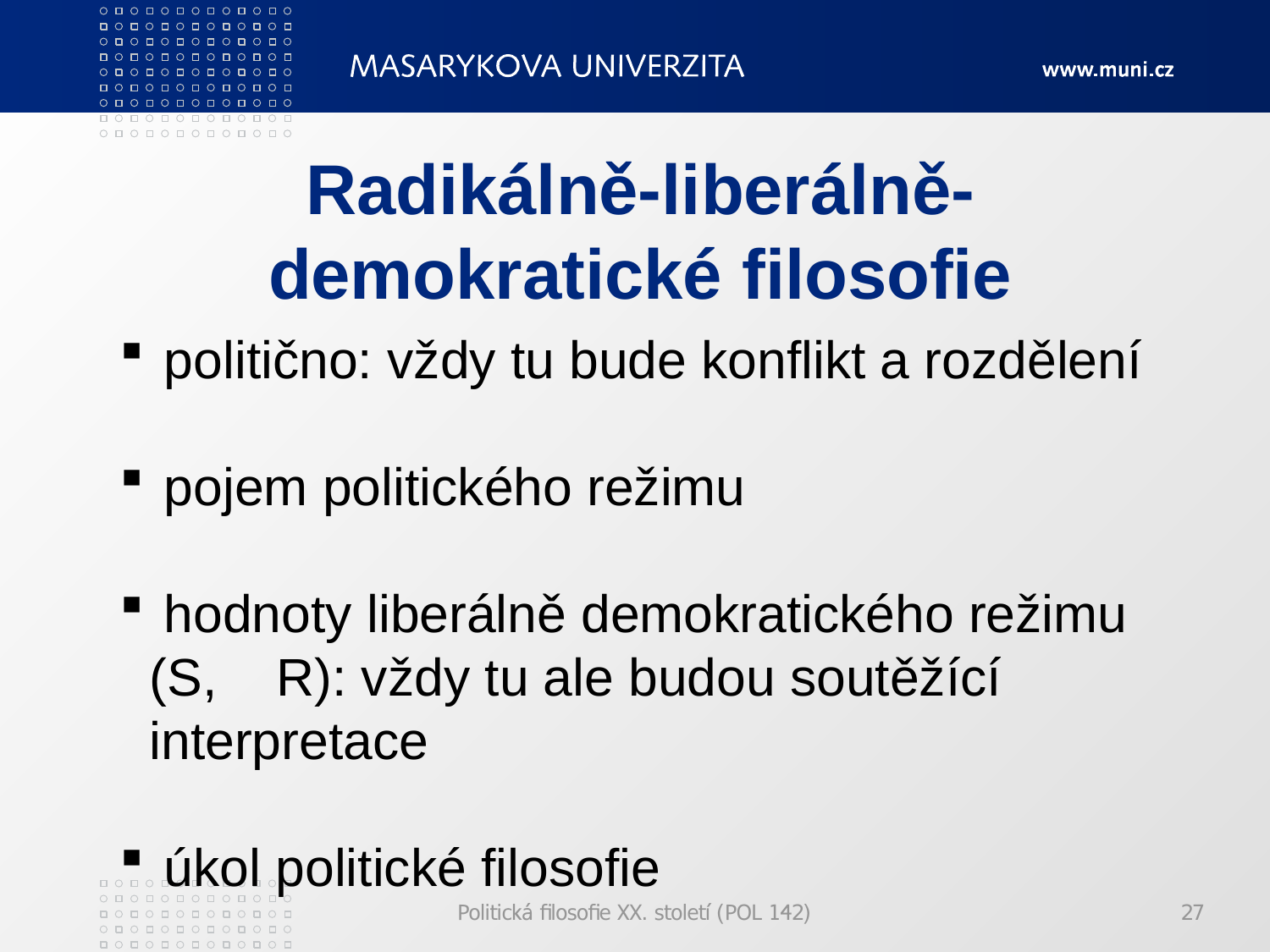

# Radikálně-liberálně-demokratické filosofie
 politično: vždy tu bude konflikt a rozdělení

 pojem politického režimu

 hodnoty liberálně demokratického režimu (S, 	R): vždy tu ale budou soutěžící interpretace

 úkol politické filosofie
Politická filosofie XX. století (POL 142)
27